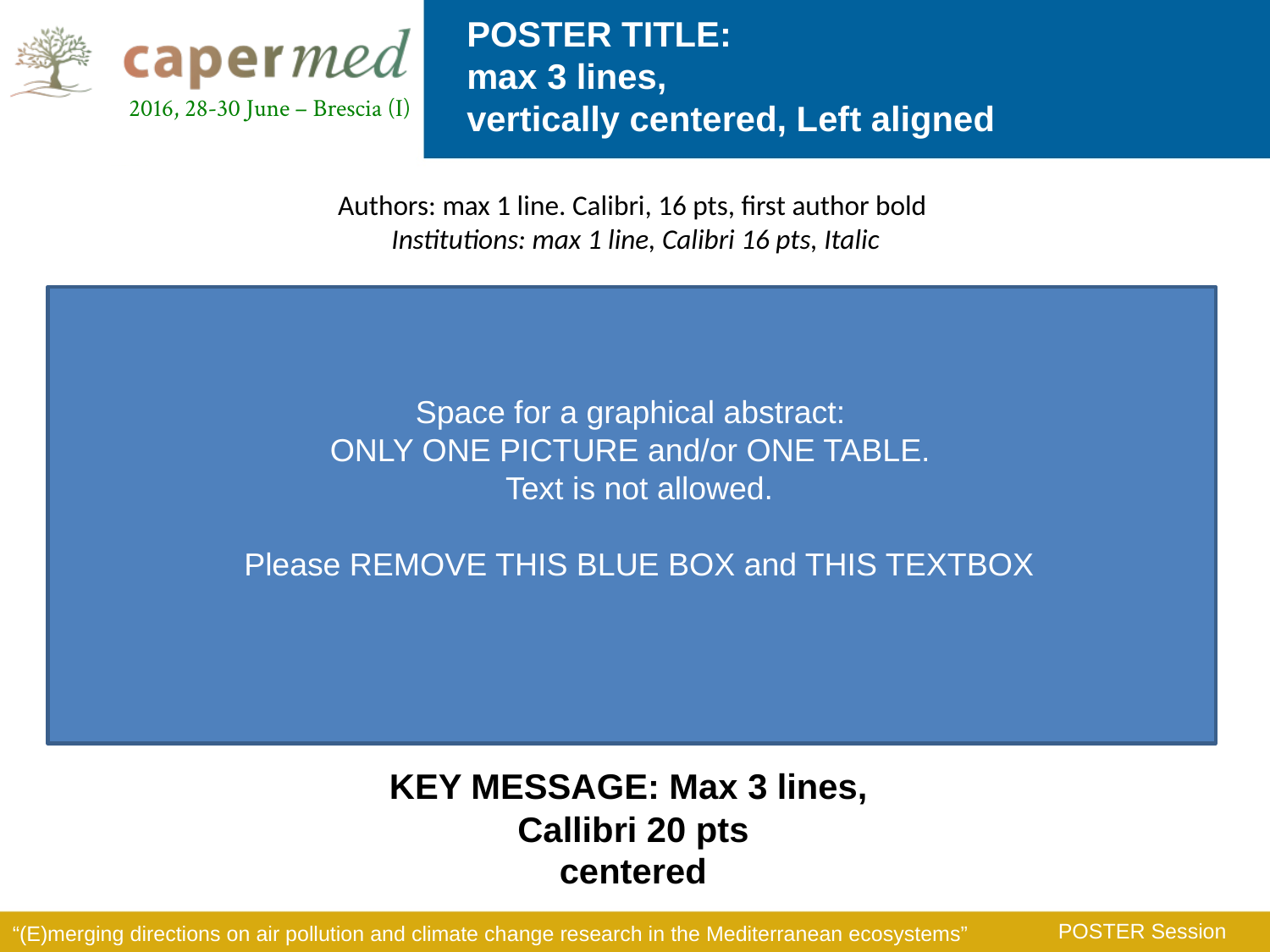

POSTER TITLE:
max 3 lines,
vertically centered, Left aligned
Authors: max 1 line. Calibri, 16 pts, first author bold
Institutions: max 1 line, Calibri 16 pts, Italic

Space for a graphical abstract:
ONLY ONE PICTURE and/or ONE TABLE.
Text is not allowed.

Please REMOVE THIS BLUE BOX and THIS TEXTBOX
KEY MESSAGE: Max 3 lines,
Callibri 20 pts
centered